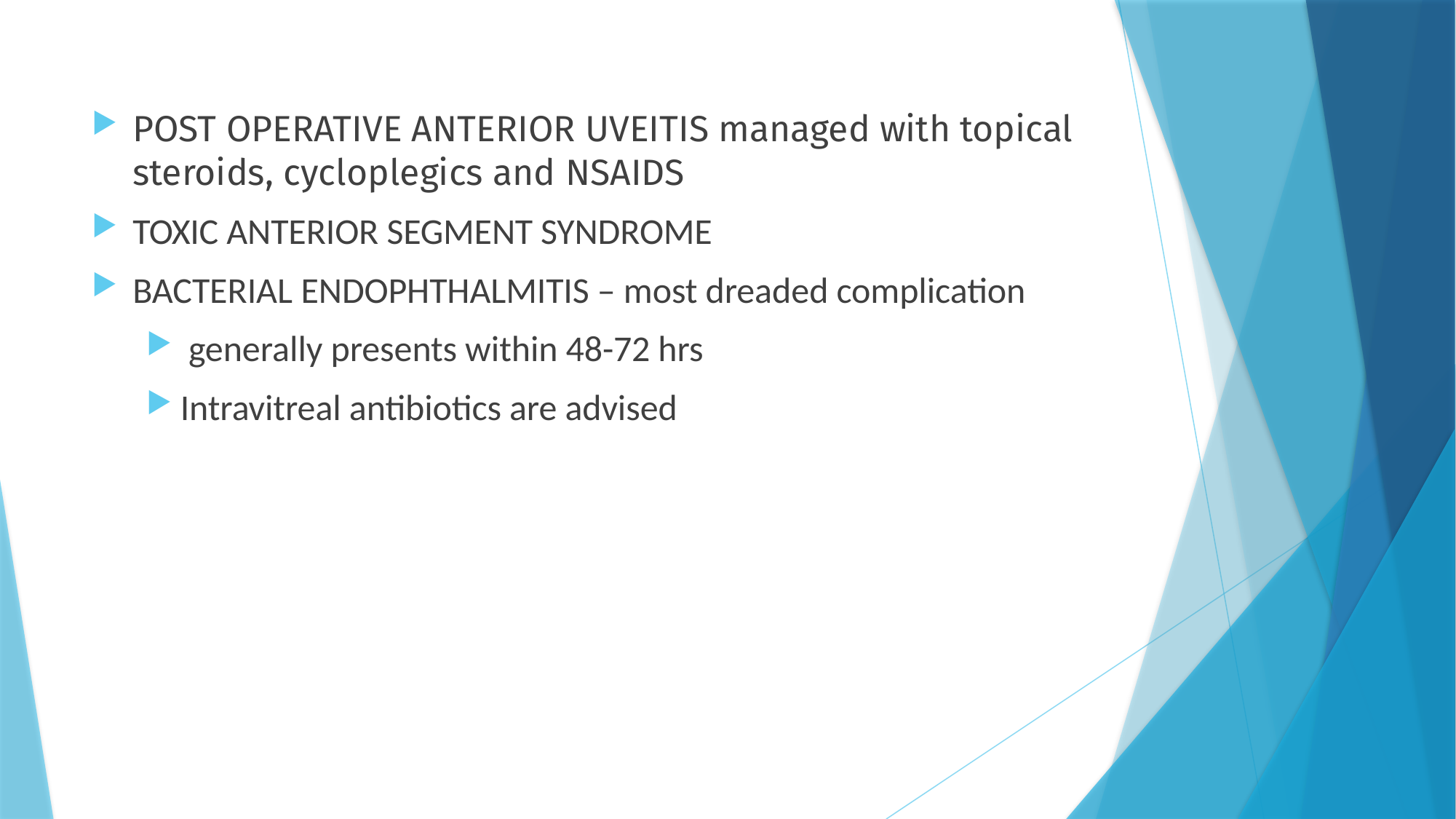

POST OPERATIVE ANTERIOR UVEITIS managed with topical steroids, cycloplegics and NSAIDS
TOXIC ANTERIOR SEGMENT SYNDROME
BACTERIAL ENDOPHTHALMITIS – most dreaded complication
 generally presents within 48-72 hrs
Intravitreal antibiotics are advised